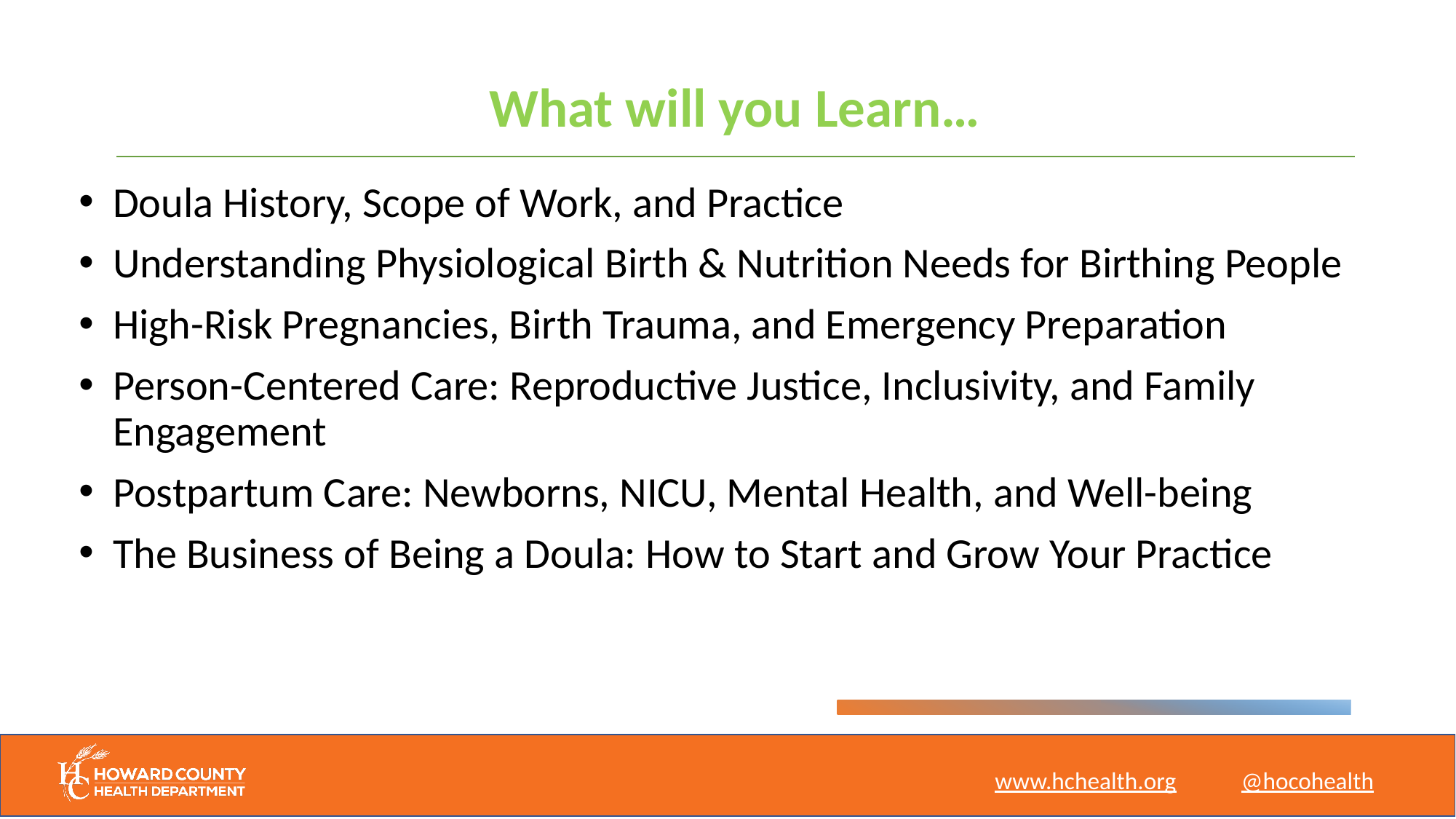

# What will you Learn…
Doula History, Scope of Work, and Practice
Understanding Physiological Birth & Nutrition Needs for Birthing People
High-Risk Pregnancies, Birth Trauma, and Emergency Preparation
Person-Centered Care: Reproductive Justice, Inclusivity, and Family Engagement
Postpartum Care: Newborns, NICU, Mental Health, and Well-being
The Business of Being a Doula: How to Start and Grow Your Practice